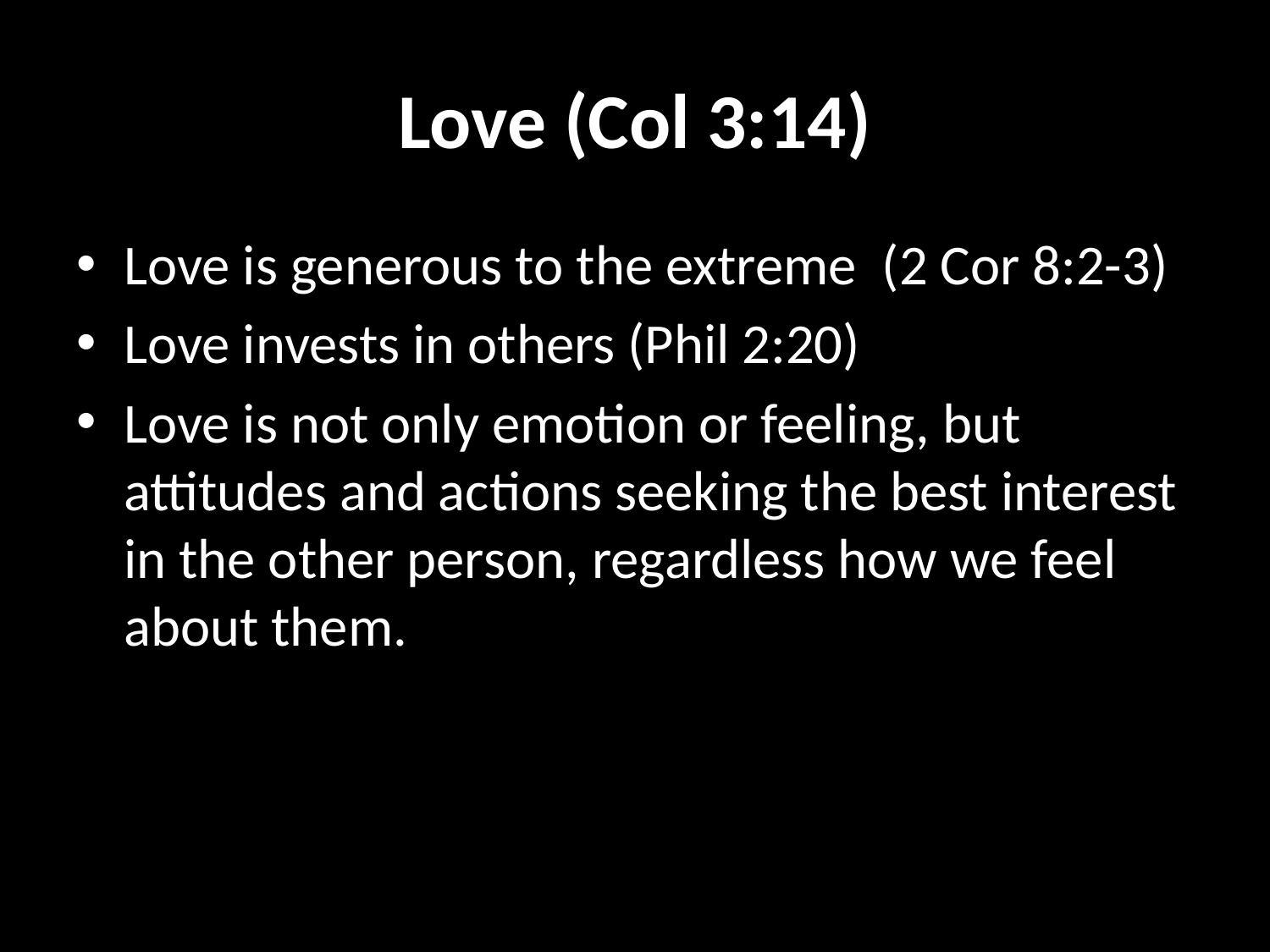

# Love (Col 3:14)
Love is generous to the extreme  (2 Cor 8:2-3)
Love invests in others (Phil 2:20)
Love is not only emotion or feeling, but attitudes and actions seeking the best interest in the other person, regardless how we feel about them.